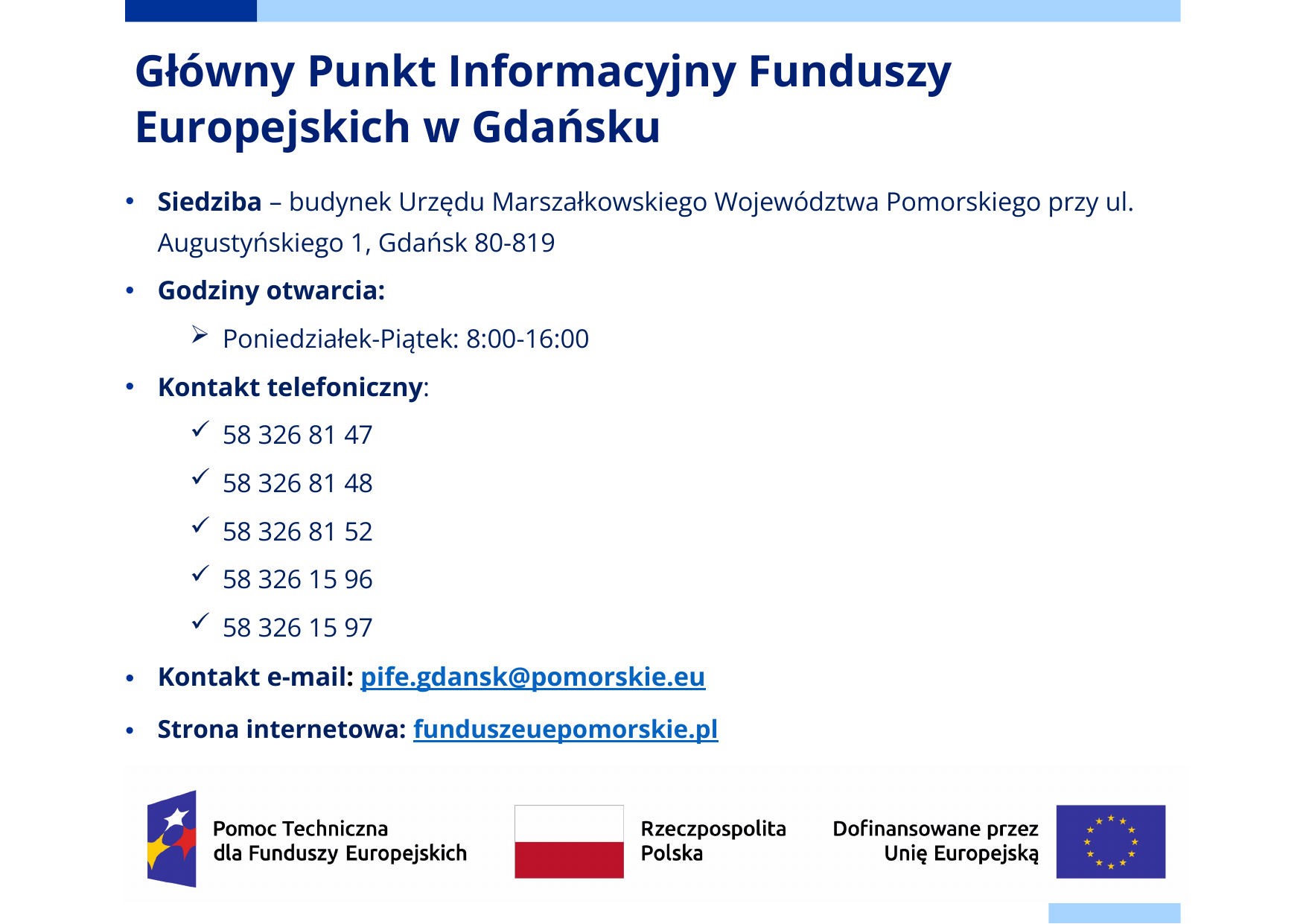

# Główny Punkt Informacyjny Funduszy Europejskich w Gdańsku
Siedziba – budynek Urzędu Marszałkowskiego Województwa Pomorskiego przy ul. Augustyńskiego 1, Gdańsk 80-819
Godziny otwarcia:
Poniedziałek-Piątek: 8:00-16:00
Kontakt telefoniczny:
58 326 81 47
58 326 81 48
58 326 81 52
58 326 15 96
58 326 15 97
Kontakt e-mail: pife.gdansk@pomorskie.eu
Strona internetowa: funduszeuepomorskie.pl